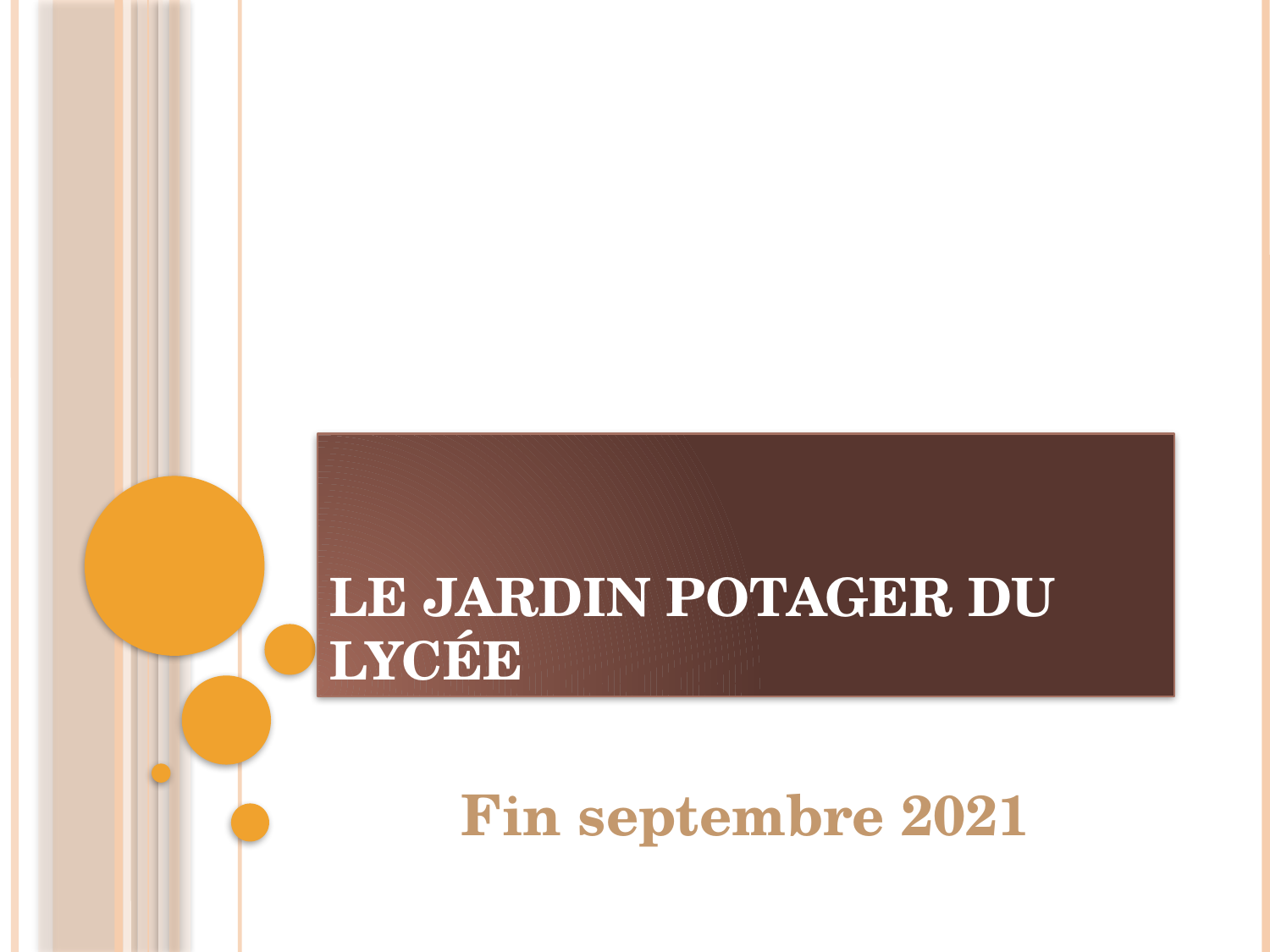

# Le Jardin Potager du lycée

Fin septembre 2021